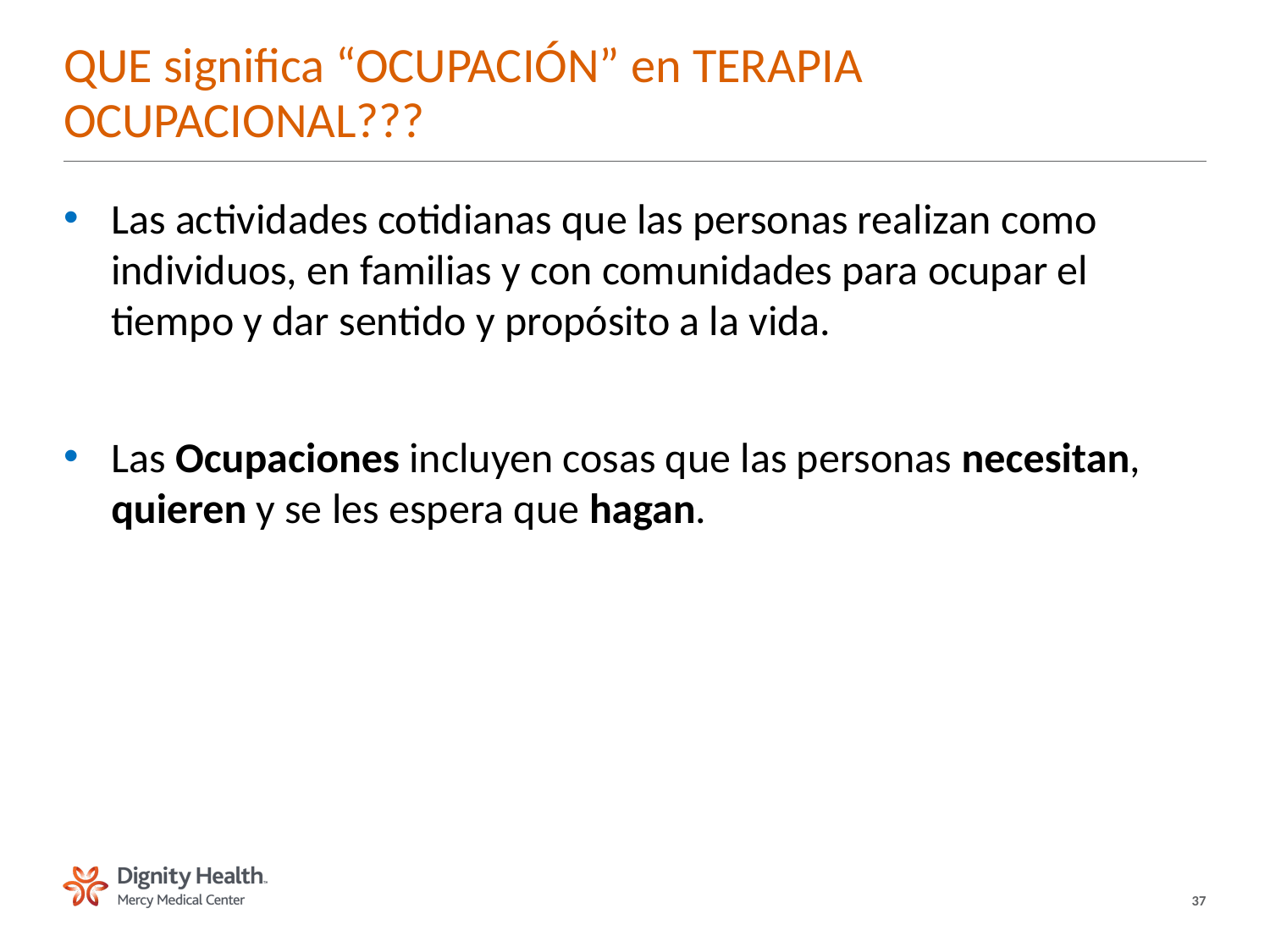

# QUE significa “OCUPACIÓN” en TERAPIA OCUPACIONAL???
Las actividades cotidianas que las personas realizan como individuos, en familias y con comunidades para ocupar el tiempo y dar sentido y propósito a la vida.

Las Ocupaciones incluyen cosas que las personas necesitan, quieren y se les espera que hagan.
37